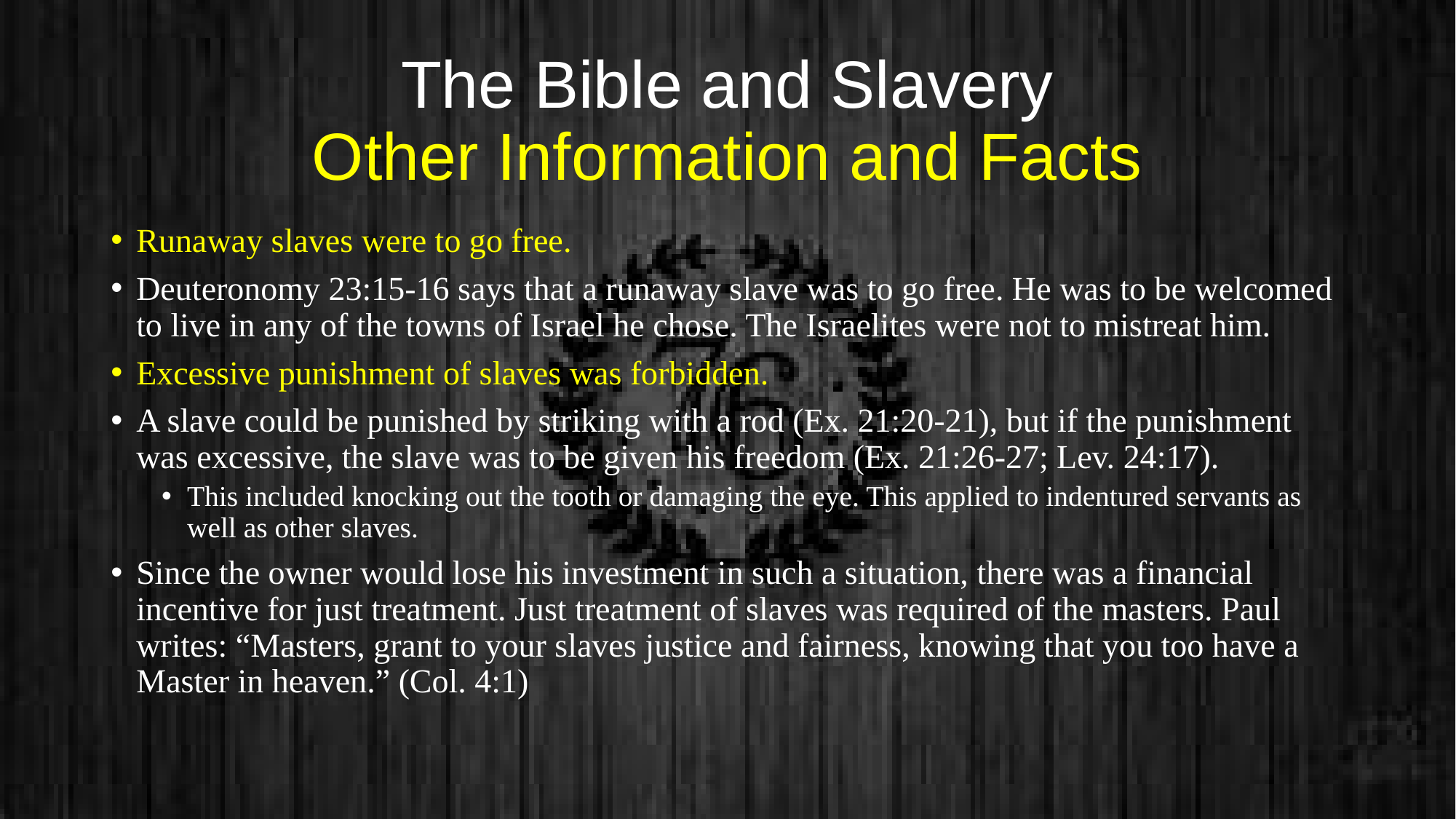

# The Bible and Slavery Other Information and Facts
Runaway slaves were to go free.
Deuteronomy 23:15-16 says that a runaway slave was to go free. He was to be welcomed to live in any of the towns of Israel he chose. The Israelites were not to mistreat him.
Excessive punishment of slaves was forbidden.
A slave could be punished by striking with a rod (Ex. 21:20-21), but if the punishment was excessive, the slave was to be given his freedom (Ex. 21:26-27; Lev. 24:17).
This included knocking out the tooth or damaging the eye. This applied to indentured servants as well as other slaves.
Since the owner would lose his investment in such a situation, there was a financial incentive for just treatment. Just treatment of slaves was required of the masters. Paul writes: “Masters, grant to your slaves justice and fairness, knowing that you too have a Master in heaven.” (Col. 4:1)